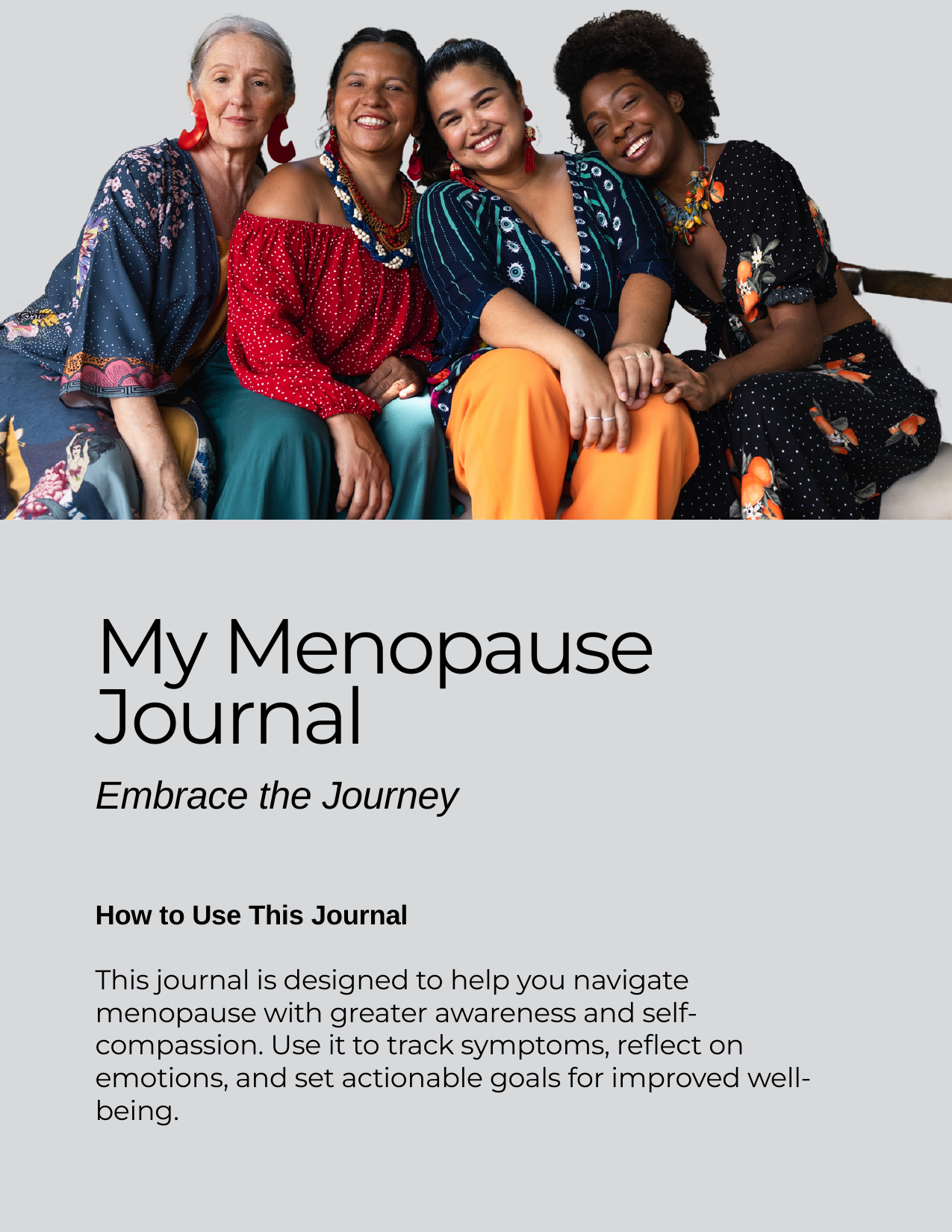

My Menopause Journal
Embrace the Journey
How to Use This Journal

This journal is designed to help you navigate menopause with greater awareness and self-compassion. Use it to track symptoms, reflect on emotions, and set actionable goals for improved well-being.